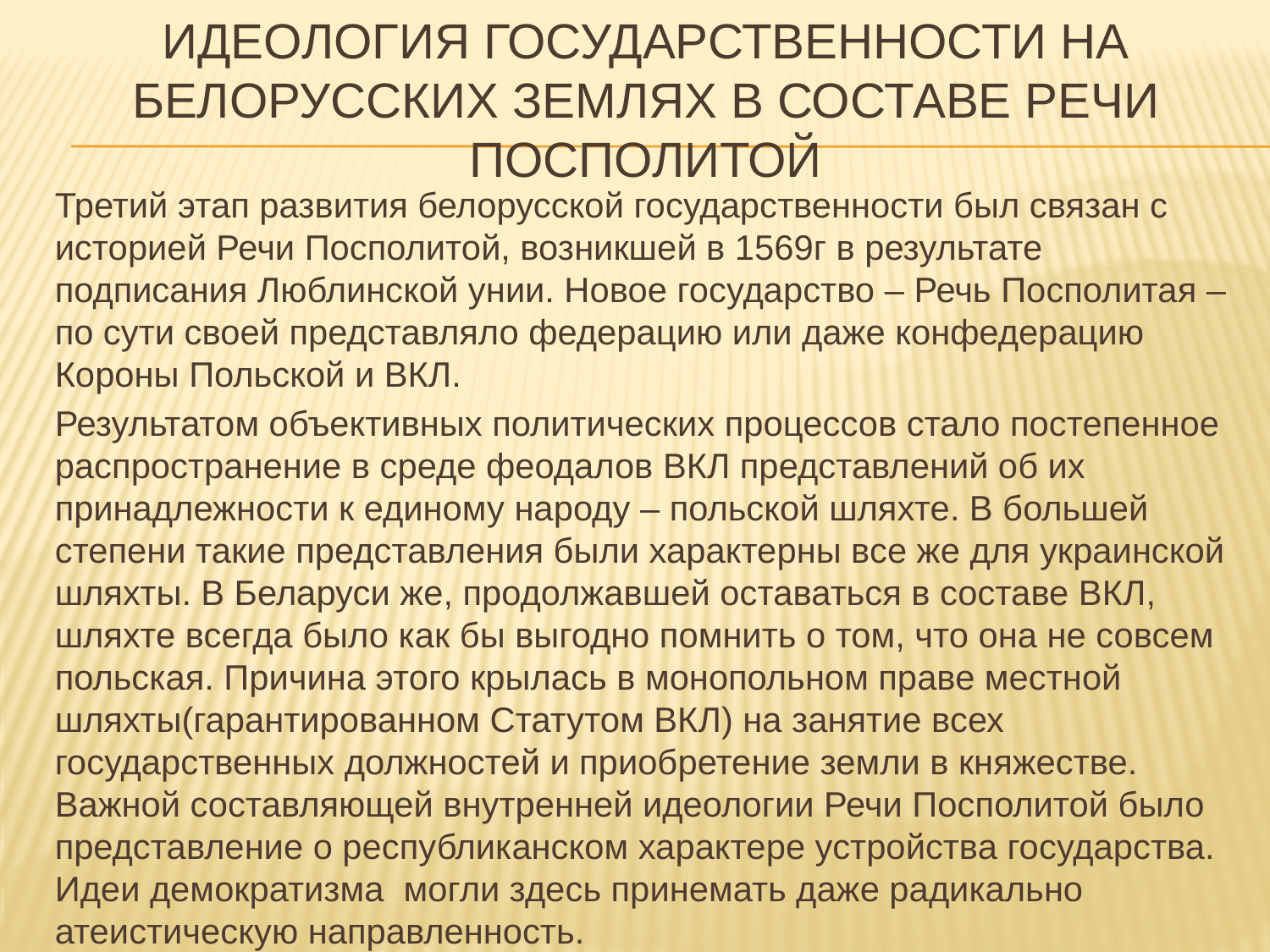

# идеология государственности на белорусских землях в составе Речи Посполитой
Третий этап развития белорусской государственности был связан с историей Речи Посполитой, возникшей в 1569г в результате подписания Люблинской унии. Новое государство – Речь Посполитая – по сути своей представляло федерацию или даже конфедерацию Короны Польской и ВКЛ.
Результатом объективных политических процессов стало постепенное распространение в среде феодалов ВКЛ представлений об их принадлежности к единому народу – польской шляхте. В большей степени такие представления были характерны все же для украинской шляхты. В Беларуси же, продолжавшей оставаться в составе ВКЛ, шляхте всегда было как бы выгодно помнить о том, что она не совсем польская. Причина этого крылась в монопольном праве местной шляхты(гарантированном Статутом ВКЛ) на занятие всех государственных должностей и приобретение земли в княжестве. Важной составляющей внутренней идеологии Речи Посполитой было  представление о республиканском характере устройства государства. Идеи демократизма  могли здесь принемать даже радикально атеистическую направленность.